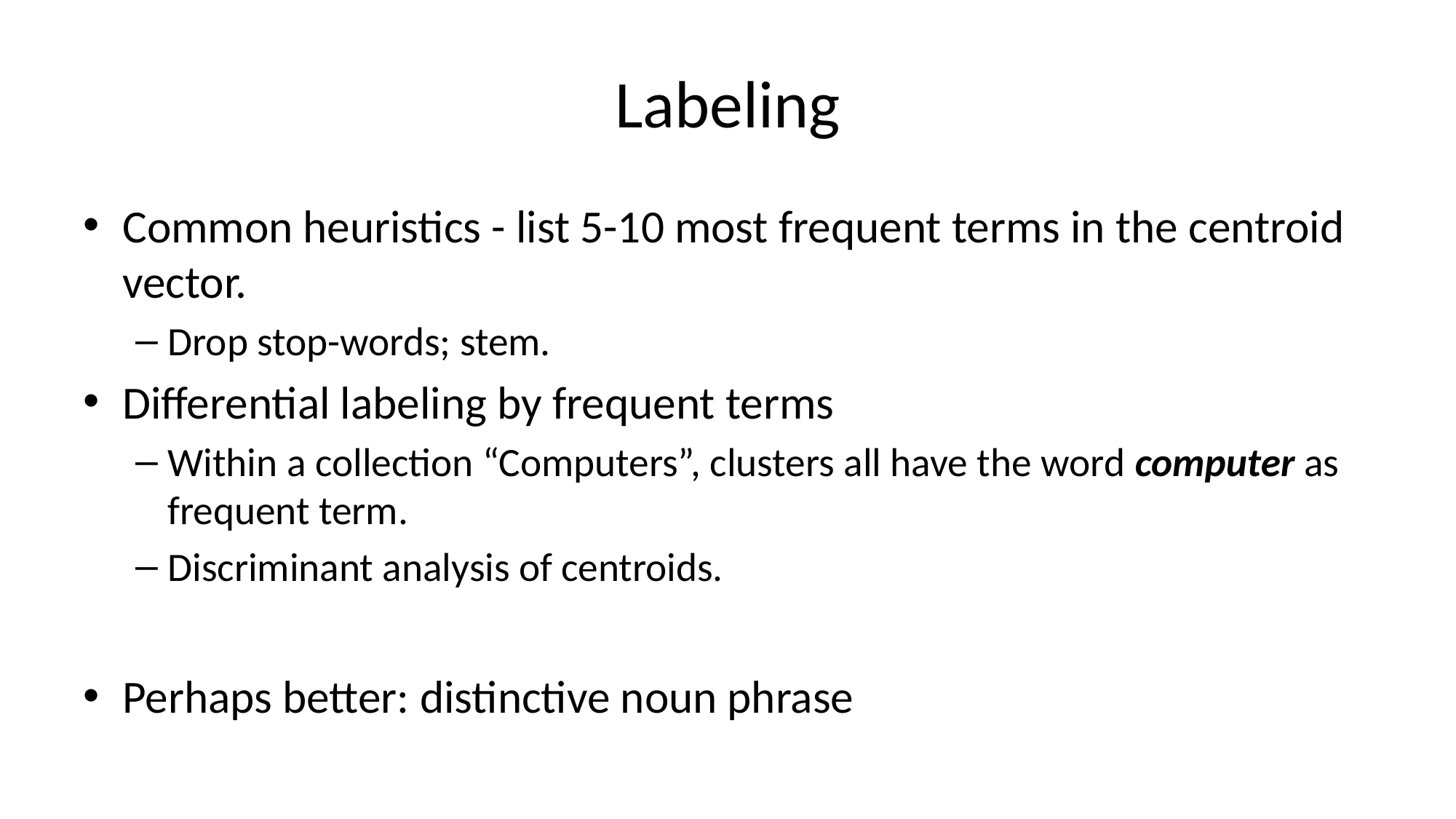

# Labeling
Common heuristics - list 5-10 most frequent terms in the centroid vector.
Drop stop-words; stem.
Differential labeling by frequent terms
Within a collection “Computers”, clusters all have the word computer as frequent term.
Discriminant analysis of centroids.

Perhaps better: distinctive noun phrase